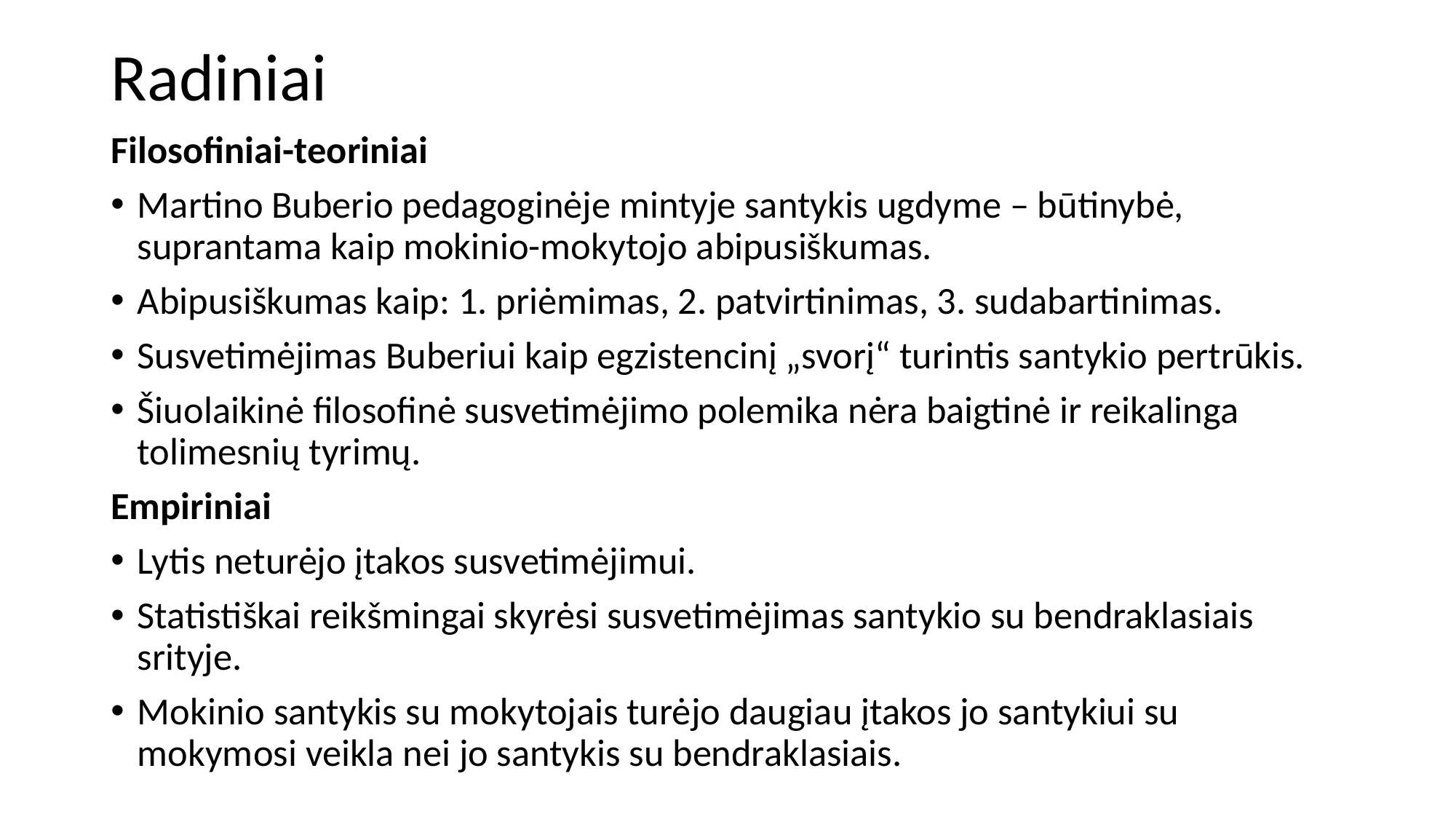

# Radiniai
Filosofiniai-teoriniai
Martino Buberio pedagoginėje mintyje santykis ugdyme – būtinybė, suprantama kaip mokinio-mokytojo abipusiškumas.
Abipusiškumas kaip: 1. priėmimas, 2. patvirtinimas, 3. sudabartinimas.
Susvetimėjimas Buberiui kaip egzistencinį „svorį“ turintis santykio pertrūkis.
Šiuolaikinė filosofinė susvetimėjimo polemika nėra baigtinė ir reikalinga tolimesnių tyrimų.
Empiriniai
Lytis neturėjo įtakos susvetimėjimui.
Statistiškai reikšmingai skyrėsi susvetimėjimas santykio su bendraklasiais srityje.
Mokinio santykis su mokytojais turėjo daugiau įtakos jo santykiui su mokymosi veikla nei jo santykis su bendraklasiais.